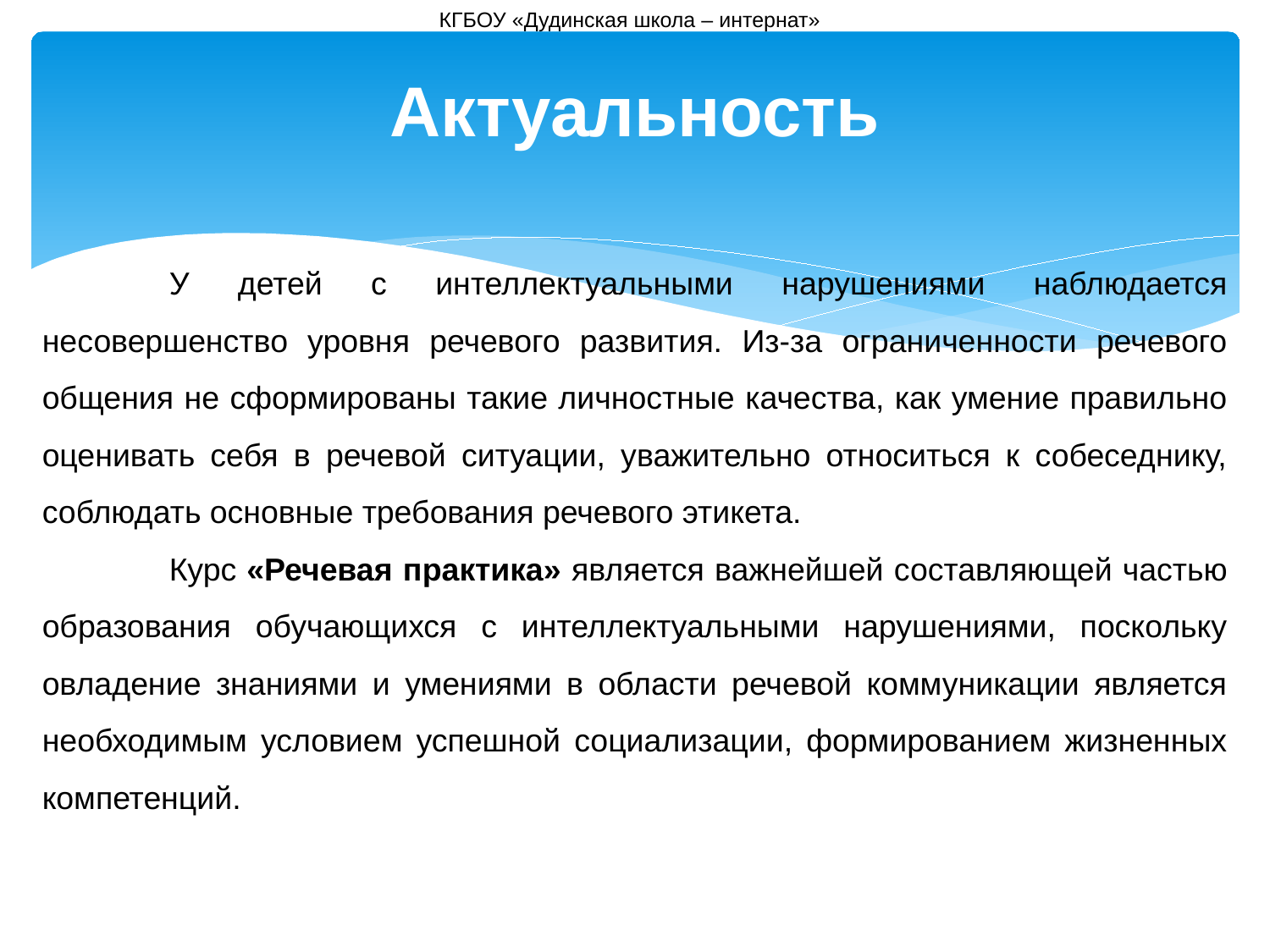

КГБОУ «Дудинская школа – интернат»
Актуальность
	У детей с интеллектуальными нарушениями наблюдается несовершенство уровня речевого развития. Из-за ограниченности речевого общения не сформированы такие личностные качества, как умение правильно оценивать себя в речевой ситуации, уважительно относиться к собеседнику, соблюдать основные требования речевого этикета.
	Курс «Речевая практика» является важнейшей составляющей частью образования обучающихся с интеллектуальными нарушениями, поскольку овладение знаниями и умениями в области речевой коммуникации является необходимым условием успешной социализации, формированием жизненных компетенций.